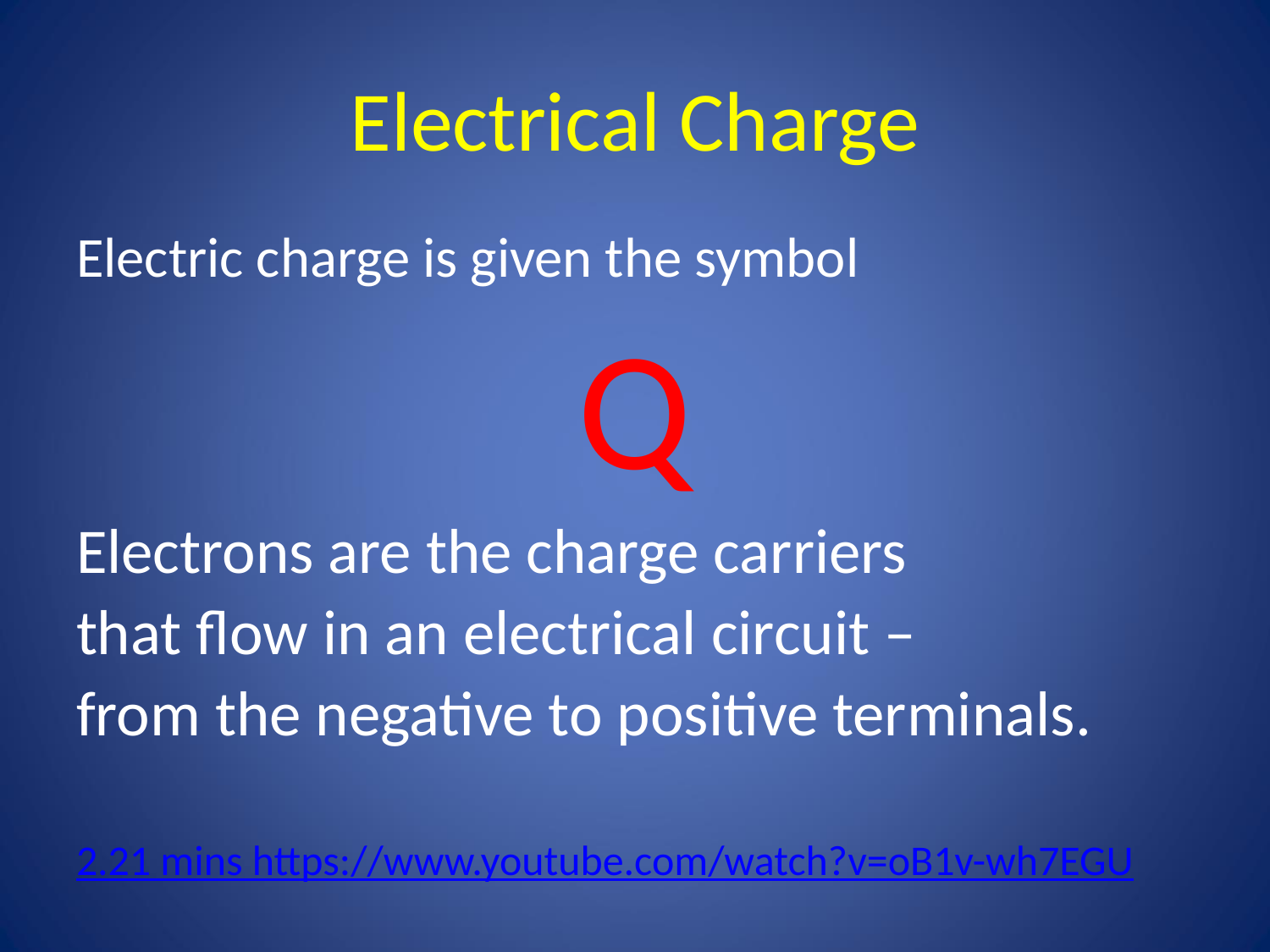

# Electrical Charge
Electric charge is given the symbol
Q
Electrons are the charge carriers
that flow in an electrical circuit –
from the negative to positive terminals.

2.21 mins https://www.youtube.com/watch?v=oB1v-wh7EGU